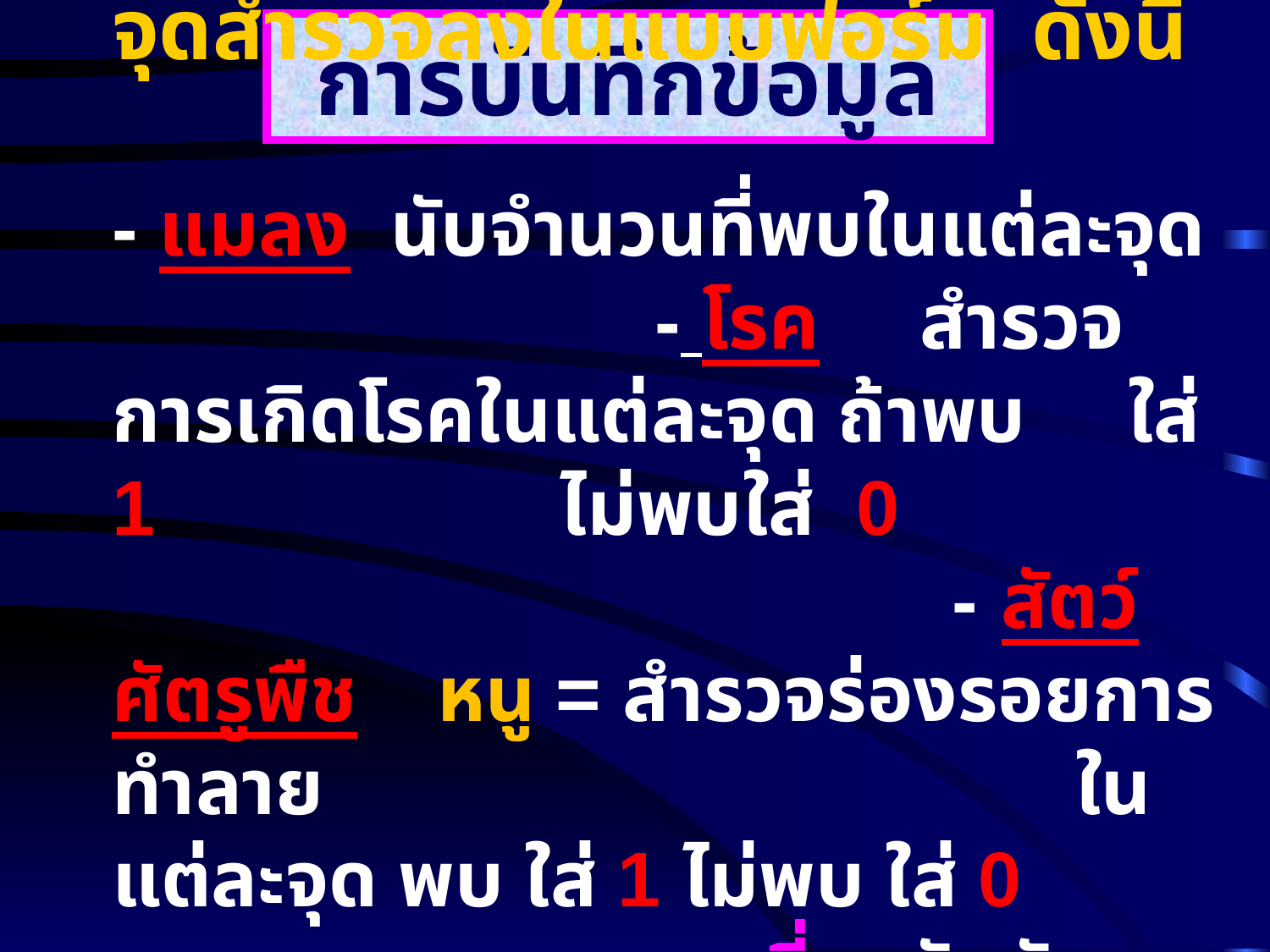

การบันทึกข้อมูล
      เก็บบันทึกข้อมูลที่พบเฉพาะในจุดสำรวจลงในแบบฟอร์ม  ดังนี้                                                     - แมลง  นับจำนวนที่พบในแต่ละจุด                             - โรค     สำรวจการเกิดโรคในแต่ละจุด ถ้าพบ 	ใส่  1    	         ไม่พบใส่  0                                                       - สัตว์ ศัตรูพืช    หนู = สำรวจร่องรอยการทำลาย   	                             ในแต่ละจุด พบ ใส่ 1 ไม่พบ ใส่ 0                                                              หอยเชอรี่ = นับตัวหอย/กลุ่มไข่  รอบจุดสำรวจ 1 ตรม.